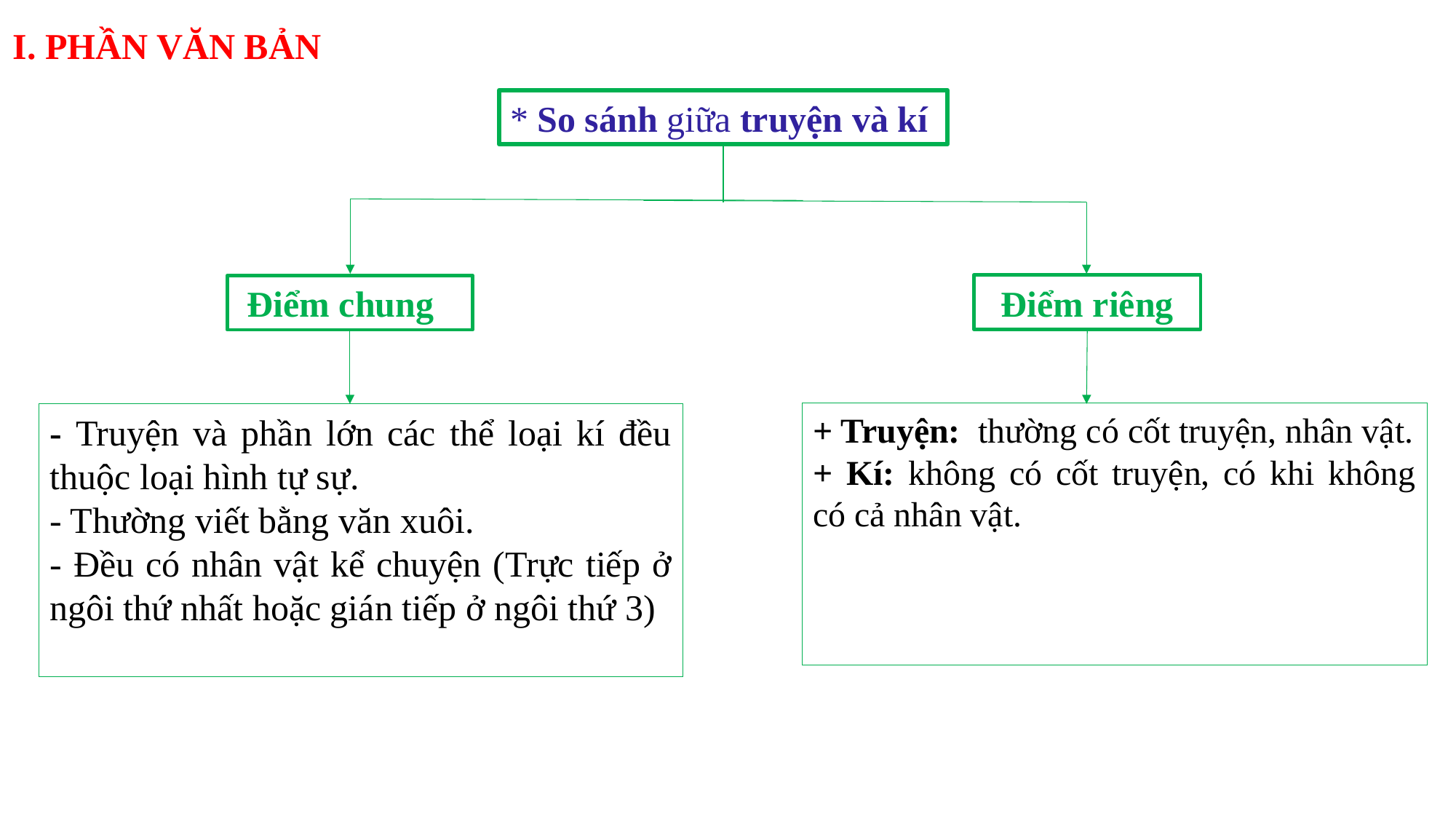

I. PHẦN VĂN BẢN
* So sánh giữa truyện và kí
Điểm riêng
 Điểm chung
+ Truyện:  thường có cốt truyện, nhân vật.
+ Kí: không có cốt truyện, có khi không có cả nhân vật.

- Truyện và phần lớn các thể loại kí đều thuộc loại hình tự sự.
- Thường viết bằng văn xuôi.
- Đều có nhân vật kể chuyện (Trực tiếp ở ngôi thứ nhất hoặc gián tiếp ở ngôi thứ 3)